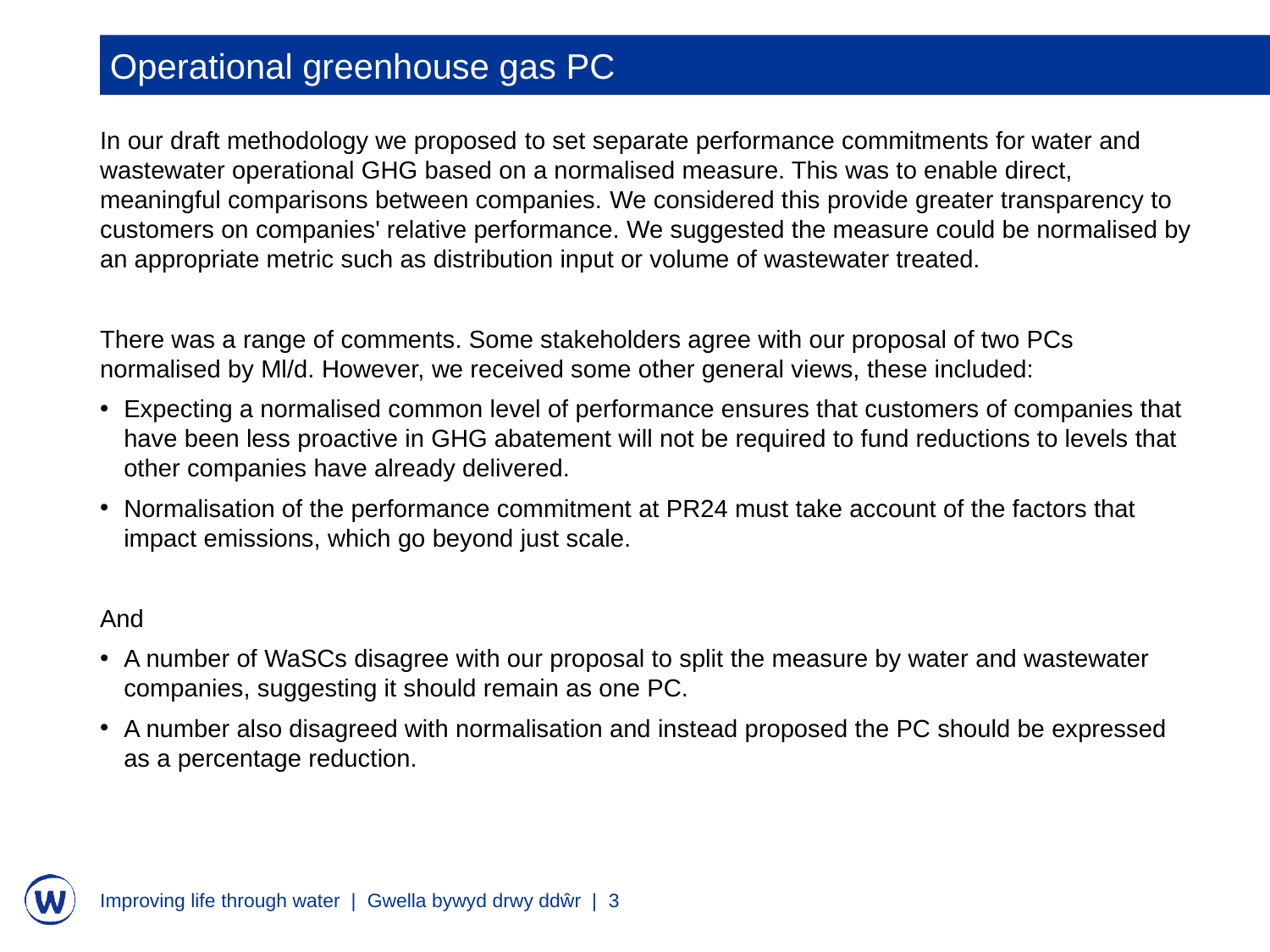

Operational greenhouse gas PC
In our draft methodology we proposed to set separate performance commitments for water and wastewater operational GHG based on a normalised measure. This was to enable direct, meaningful comparisons between companies. We considered this provide greater transparency to customers on companies' relative performance. We suggested the measure could be normalised by an appropriate metric such as distribution input or volume of wastewater treated.

There was a range of comments. Some stakeholders agree with our proposal of two PCs normalised by Ml/d. However, we received some other general views, these included:
Expecting a normalised common level of performance ensures that customers of companies that have been less proactive in GHG abatement will not be required to fund reductions to levels that other companies have already delivered.
Normalisation of the performance commitment at PR24 must take account of the factors that impact emissions, which go beyond just scale.

And
A number of WaSCs disagree with our proposal to split the measure by water and wastewater companies, suggesting it should remain as one PC.
A number also disagreed with normalisation and instead proposed the PC should be expressed as a percentage reduction.